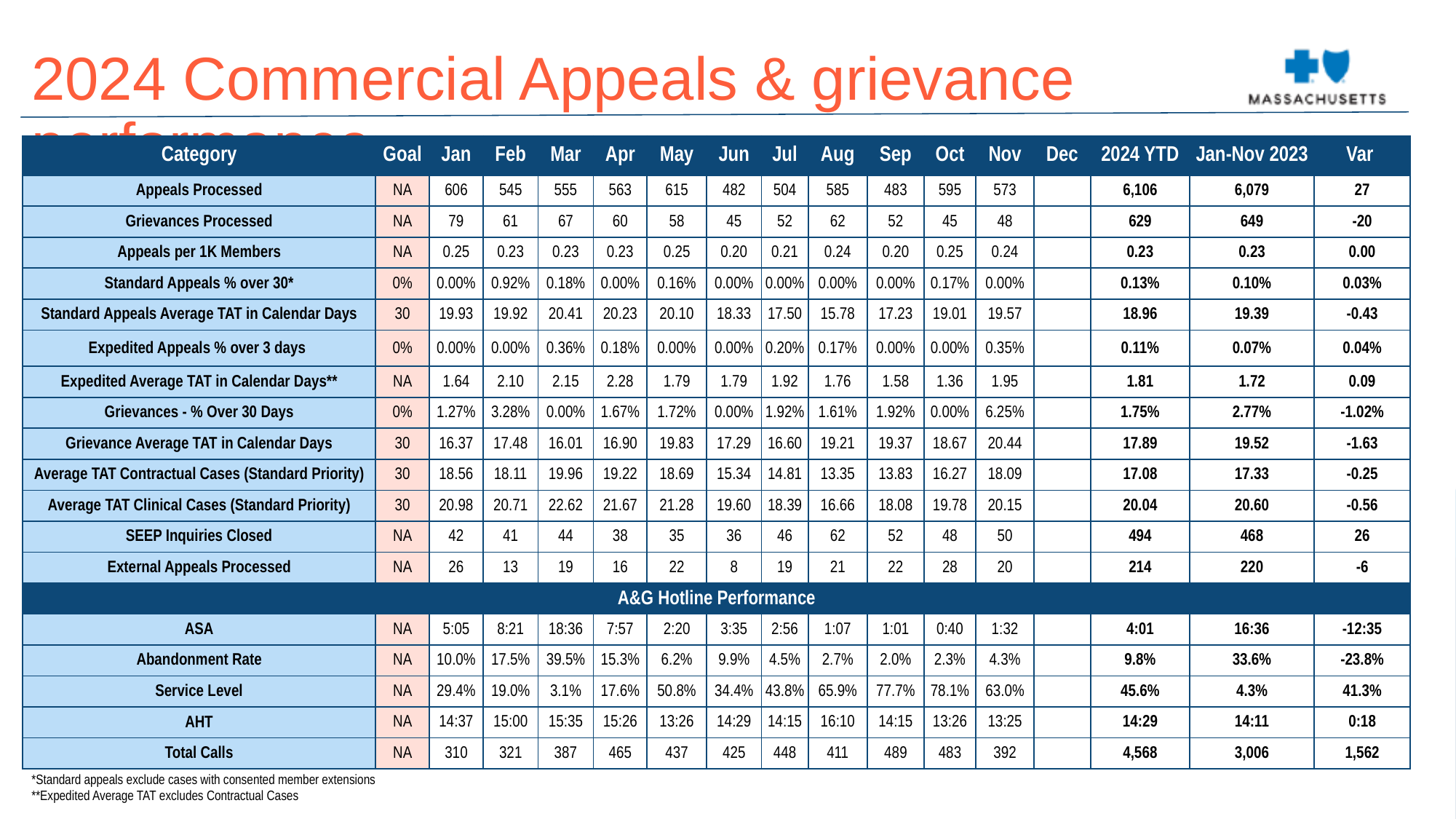

2024 Commercial Appeals & grievance performance
| Category | Goal | Jan | Feb | Mar | Apr | May | Jun | Jul | Aug | Sep | Oct | Nov | Dec | 2024 YTD | Jan-Nov 2023 | Var |
| --- | --- | --- | --- | --- | --- | --- | --- | --- | --- | --- | --- | --- | --- | --- | --- | --- |
| Appeals Processed | NA | 606 | 545 | 555 | 563 | 615 | 482 | 504 | 585 | 483 | 595 | 573 |  | 6,106 | 6,079 | 27 |
| Grievances Processed | NA | 79 | 61 | 67 | 60 | 58 | 45 | 52 | 62 | 52 | 45 | 48 |  | 629 | 649 | -20 |
| Appeals per 1K Members | NA | 0.25 | 0.23 | 0.23 | 0.23 | 0.25 | 0.20 | 0.21 | 0.24 | 0.20 | 0.25 | 0.24 |  | 0.23 | 0.23 | 0.00 |
| Standard Appeals % over 30\* | 0% | 0.00% | 0.92% | 0.18% | 0.00% | 0.16% | 0.00% | 0.00% | 0.00% | 0.00% | 0.17% | 0.00% |  | 0.13% | 0.10% | 0.03% |
| Standard Appeals Average TAT in Calendar Days | 30 | 19.93 | 19.92 | 20.41 | 20.23 | 20.10 | 18.33 | 17.50 | 15.78 | 17.23 | 19.01 | 19.57 |  | 18.96 | 19.39 | -0.43 |
| Expedited Appeals % over 3 days | 0% | 0.00% | 0.00% | 0.36% | 0.18% | 0.00% | 0.00% | 0.20% | 0.17% | 0.00% | 0.00% | 0.35% |  | 0.11% | 0.07% | 0.04% |
| Expedited Average TAT in Calendar Days\*\* | NA | 1.64 | 2.10 | 2.15 | 2.28 | 1.79 | 1.79 | 1.92 | 1.76 | 1.58 | 1.36 | 1.95 |  | 1.81 | 1.72 | 0.09 |
| Grievances - % Over 30 Days | 0% | 1.27% | 3.28% | 0.00% | 1.67% | 1.72% | 0.00% | 1.92% | 1.61% | 1.92% | 0.00% | 6.25% |  | 1.75% | 2.77% | -1.02% |
| Grievance Average TAT in Calendar Days | 30 | 16.37 | 17.48 | 16.01 | 16.90 | 19.83 | 17.29 | 16.60 | 19.21 | 19.37 | 18.67 | 20.44 |  | 17.89 | 19.52 | -1.63 |
| Average TAT Contractual Cases (Standard Priority) | 30 | 18.56 | 18.11 | 19.96 | 19.22 | 18.69 | 15.34 | 14.81 | 13.35 | 13.83 | 16.27 | 18.09 |  | 17.08 | 17.33 | -0.25 |
| Average TAT Clinical Cases (Standard Priority) | 30 | 20.98 | 20.71 | 22.62 | 21.67 | 21.28 | 19.60 | 18.39 | 16.66 | 18.08 | 19.78 | 20.15 |  | 20.04 | 20.60 | -0.56 |
| SEEP Inquiries Closed | NA | 42 | 41 | 44 | 38 | 35 | 36 | 46 | 62 | 52 | 48 | 50 |  | 494 | 468 | 26 |
| External Appeals Processed | NA | 26 | 13 | 19 | 16 | 22 | 8 | 19 | 21 | 22 | 28 | 20 |  | 214 | 220 | -6 |
| A&G Hotline Performance |  |  |  |  |  |  |  |  |  |  |  |  |  |  |  |  |
| ASA | NA | 5:05 | 8:21 | 18:36 | 7:57 | 2:20 | 3:35 | 2:56 | 1:07 | 1:01 | 0:40 | 1:32 |  | 4:01 | 16:36 | -12:35 |
| Abandonment Rate | NA | 10.0% | 17.5% | 39.5% | 15.3% | 6.2% | 9.9% | 4.5% | 2.7% | 2.0% | 2.3% | 4.3% |  | 9.8% | 33.6% | -23.8% |
| Service Level | NA | 29.4% | 19.0% | 3.1% | 17.6% | 50.8% | 34.4% | 43.8% | 65.9% | 77.7% | 78.1% | 63.0% |  | 45.6% | 4.3% | 41.3% |
| AHT | NA | 14:37 | 15:00 | 15:35 | 15:26 | 13:26 | 14:29 | 14:15 | 16:10 | 14:15 | 13:26 | 13:25 |  | 14:29 | 14:11 | 0:18 |
| Total Calls | NA | 310 | 321 | 387 | 465 | 437 | 425 | 448 | 411 | 489 | 483 | 392 |  | 4,568 | 3,006 | 1,562 |

| \*Standard appeals exclude cases with consented member extensions \*\*Expedited Average TAT excludes Contractual Cases |
| --- |